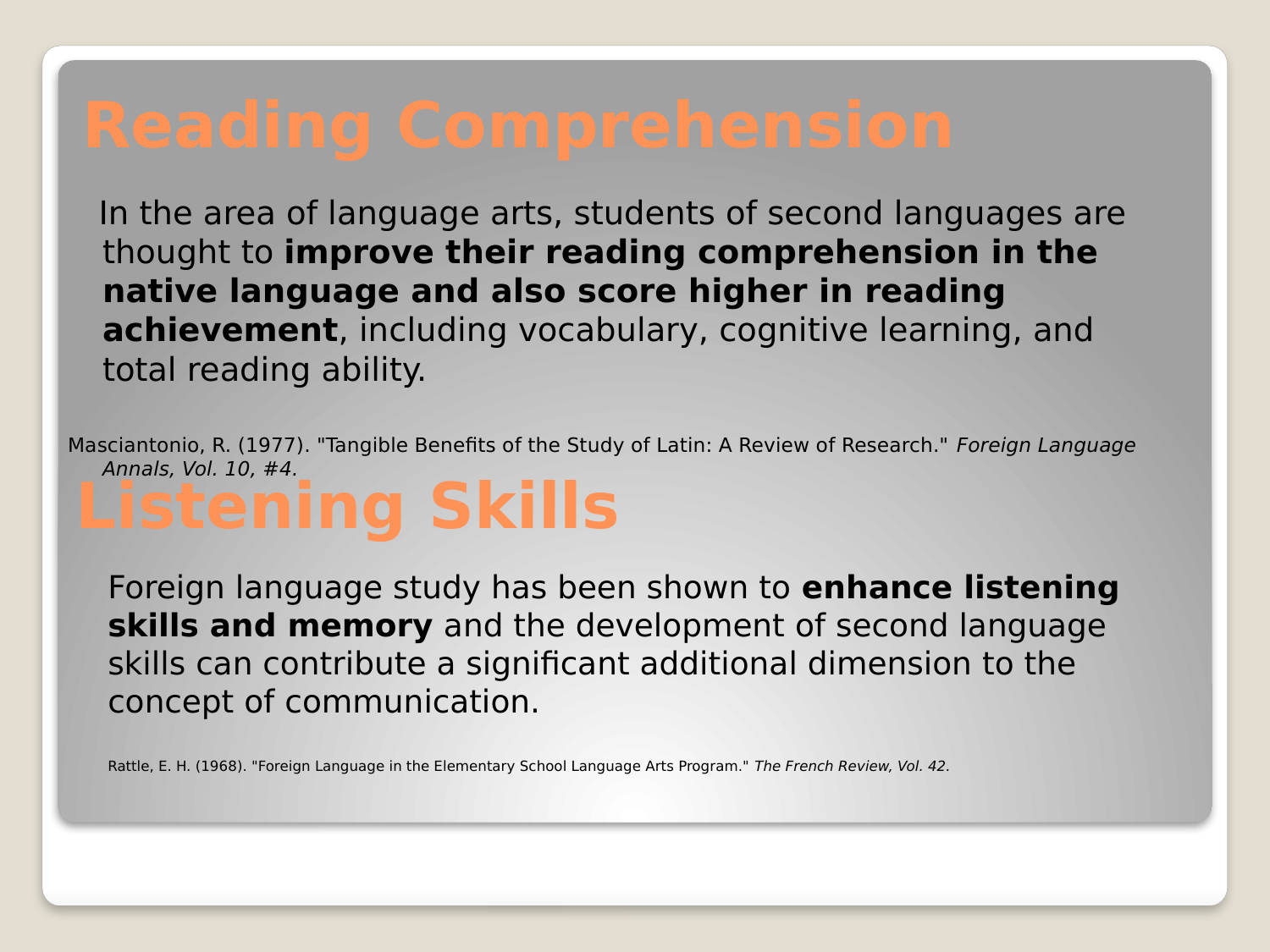

# Reading Comprehension
   In the area of language arts, students of second languages are thought to improve their reading comprehension in the native language and also score higher in reading achievement, including vocabulary, cognitive learning, and total reading ability.

Masciantonio, R. (1977). "Tangible Benefits of the Study of Latin: A Review of Research." Foreign Language Annals, Vol. 10, #4.
Listening Skills
Foreign language study has been shown to enhance listening skills and memory and the development of second language skills can contribute a significant additional dimension to the concept of communication.

Rattle, E. H. (1968). "Foreign Language in the Elementary School Language Arts Program." The French Review, Vol. 42.